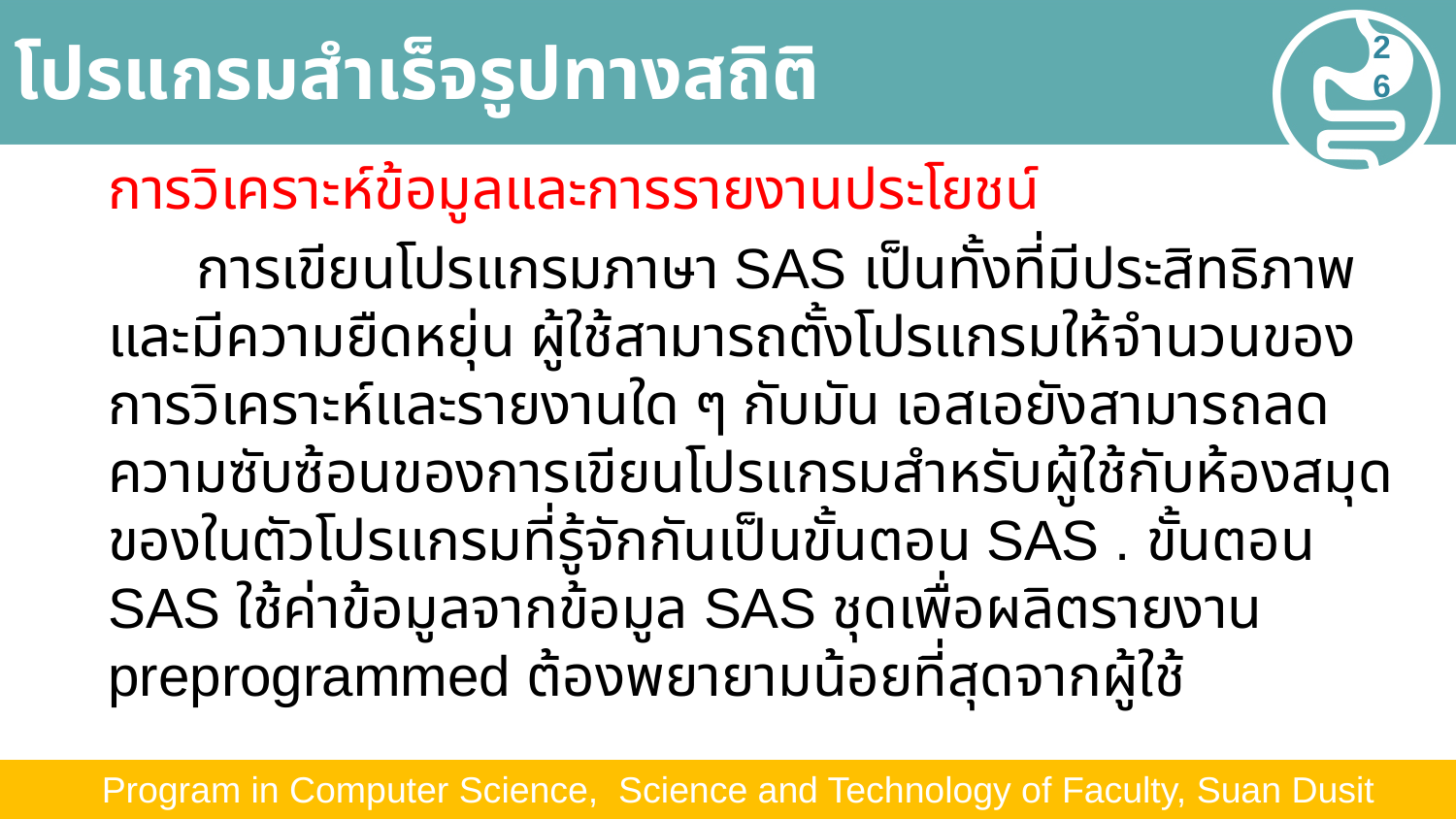

# โปรแกรมสำเร็จรูปทางสถิติ
26
การวิเคราะห์ข้อมูลและการรายงานประโยชน์
      การเขียนโปรแกรมภาษา SAS เป็นทั้งที่มีประสิทธิภาพและมีความยืดหยุ่น ผู้ใช้สามารถตั้งโปรแกรมให้จำนวนของการวิเคราะห์และรายงานใด ๆ กับมัน เอสเอยังสามารถลดความซับซ้อนของการเขียนโปรแกรมสำหรับผู้ใช้กับห้องสมุดของในตัวโปรแกรมที่รู้จักกันเป็นขั้นตอน SAS . ขั้นตอน SAS ใช้ค่าข้อมูลจากข้อมูล SAS ชุดเพื่อผลิตรายงาน preprogrammed ต้องพยายามน้อยที่สุดจากผู้ใช้
  Program in Computer Science,  Science and Technology of Faculty, Suan Dusit University